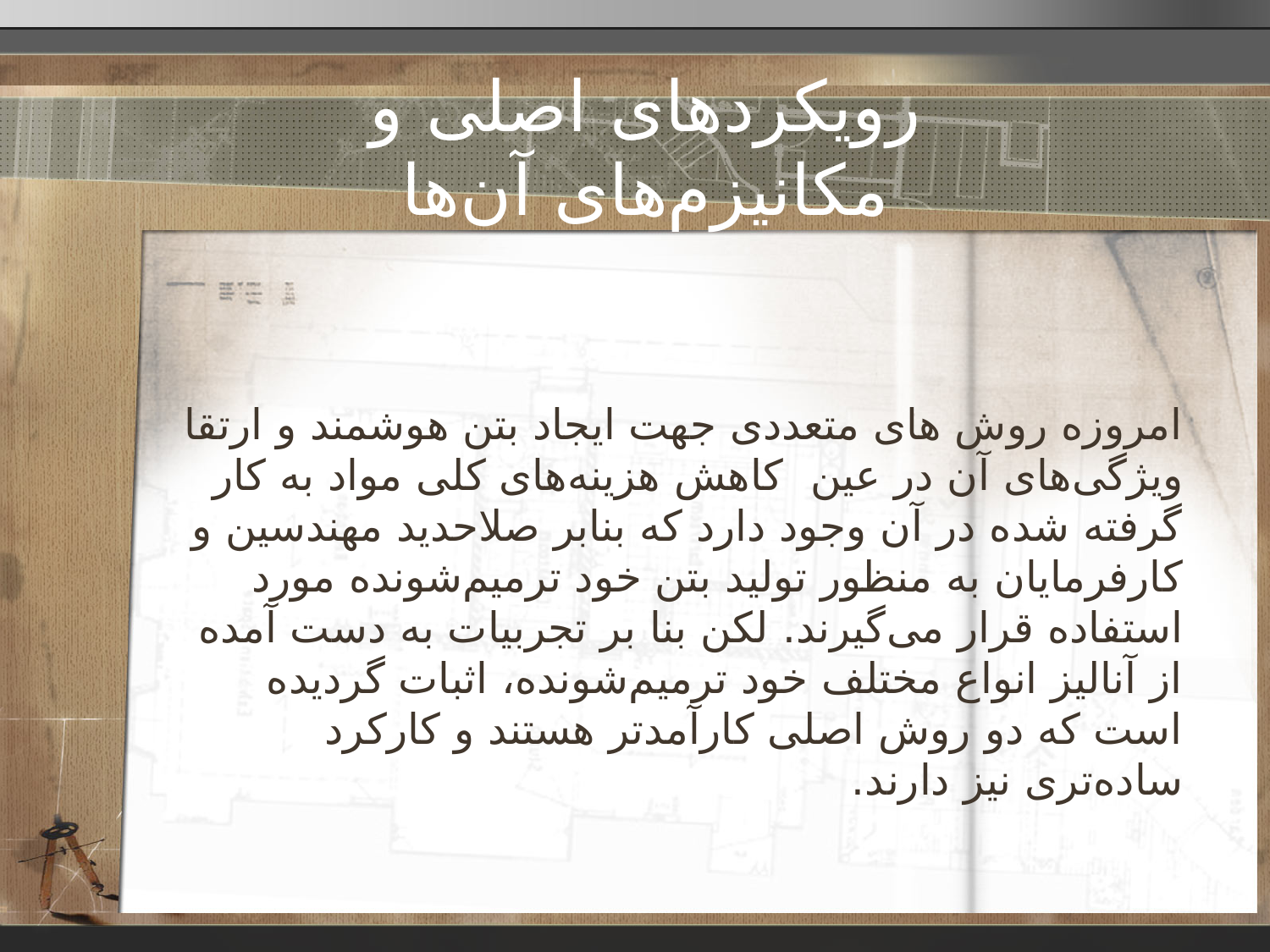

# رویکردهای اصلی و مکانیزم‌های آن‌ها
امروزه روش های متعددی جهت ایجاد بتن هوشمند و ارتقا ویژگی‌های آن در عین  کاهش هزینه‌های کلی مواد به کار گرفته شده در آن وجود دارد که بنابر صلاحدید مهندسین و کارفرمایان به منظور تولید بتن خود ترمیم‌شونده مورد استفاده قرار می‌گیرند. لکن بنا بر تجربیات به دست آمده از آنالیز انواع مختلف خود ترمیم‌شونده، اثبات گردیده است که دو روش اصلی کارآمدتر هستند و کارکرد ساده‌تری نیز دارند.